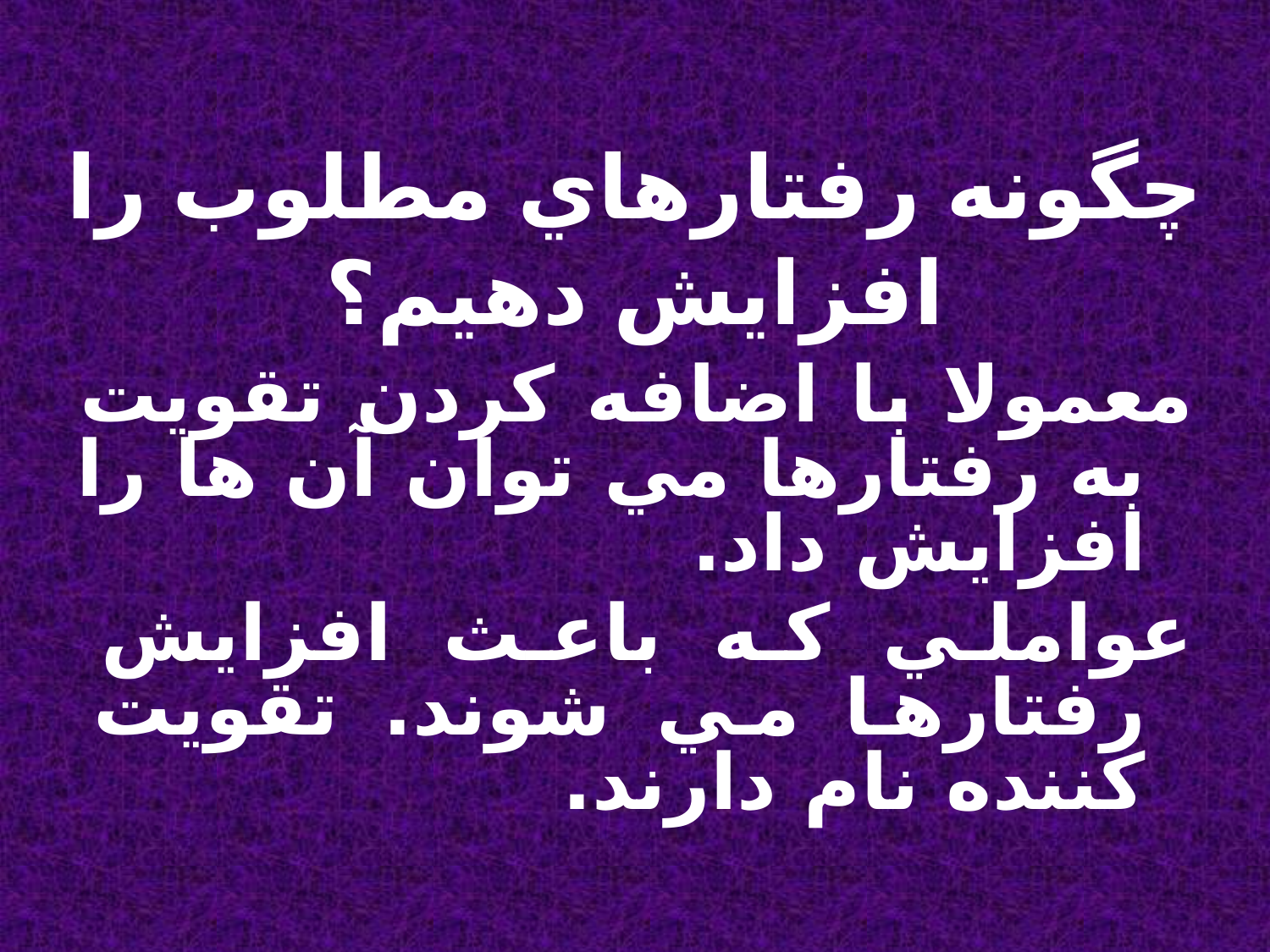

# چگونه رفتارهاي مطلوب را افزايش دهيم؟
معمولا با اضافه کردن تقويت به رفتارها مي توان آن ها را افزايش داد.
عواملي که باعث افزايش رفتارها مي شوند. تقويت کننده نام دارند.